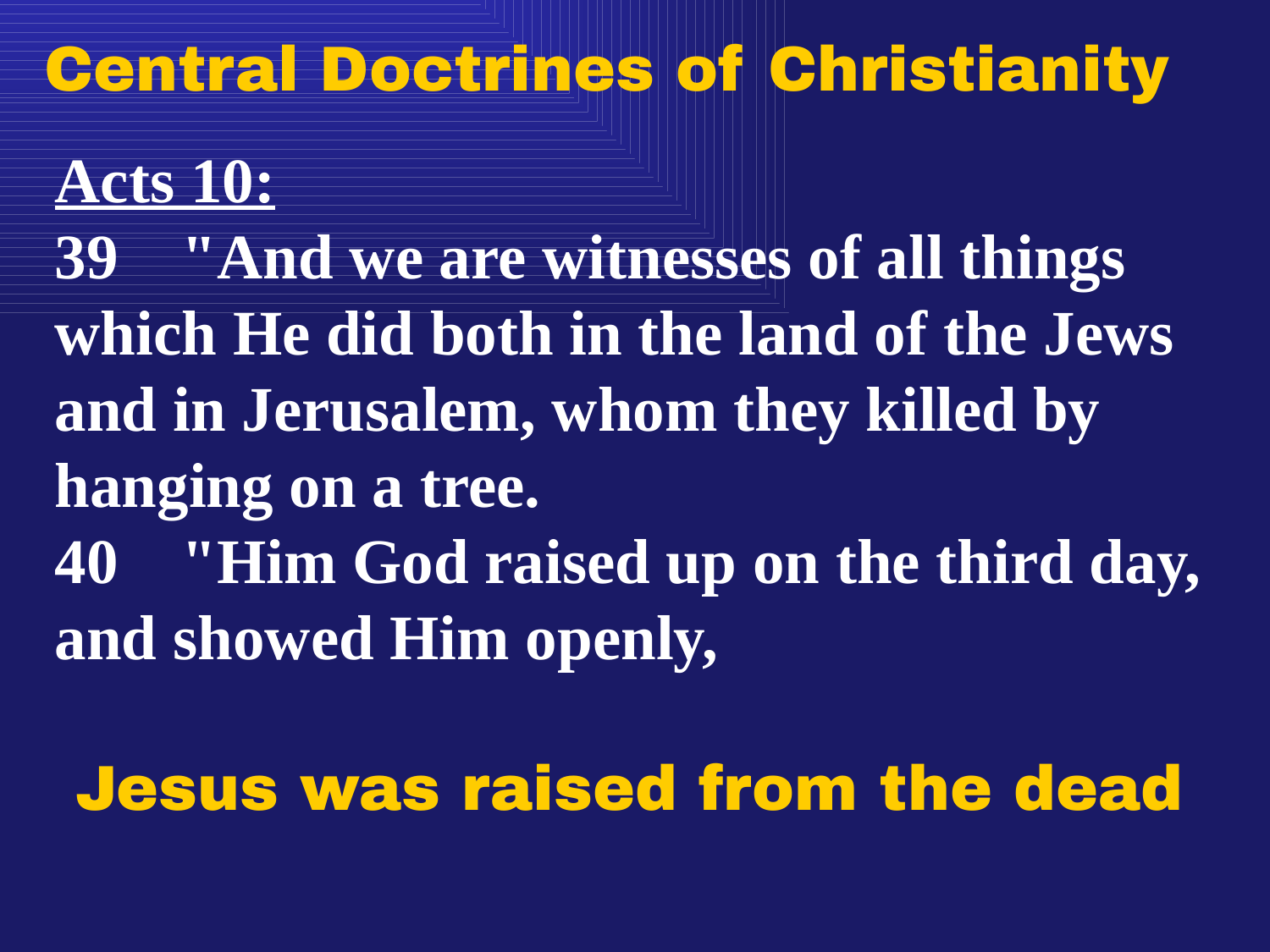

Central Doctrines of Christianity
Acts 10:
39	"And we are witnesses of all things which He did both in the land of the Jews and in Jerusalem, whom they killed by hanging on a tree.
40	"Him God raised up on the third day, and showed Him openly,
Jesus was raised from the dead